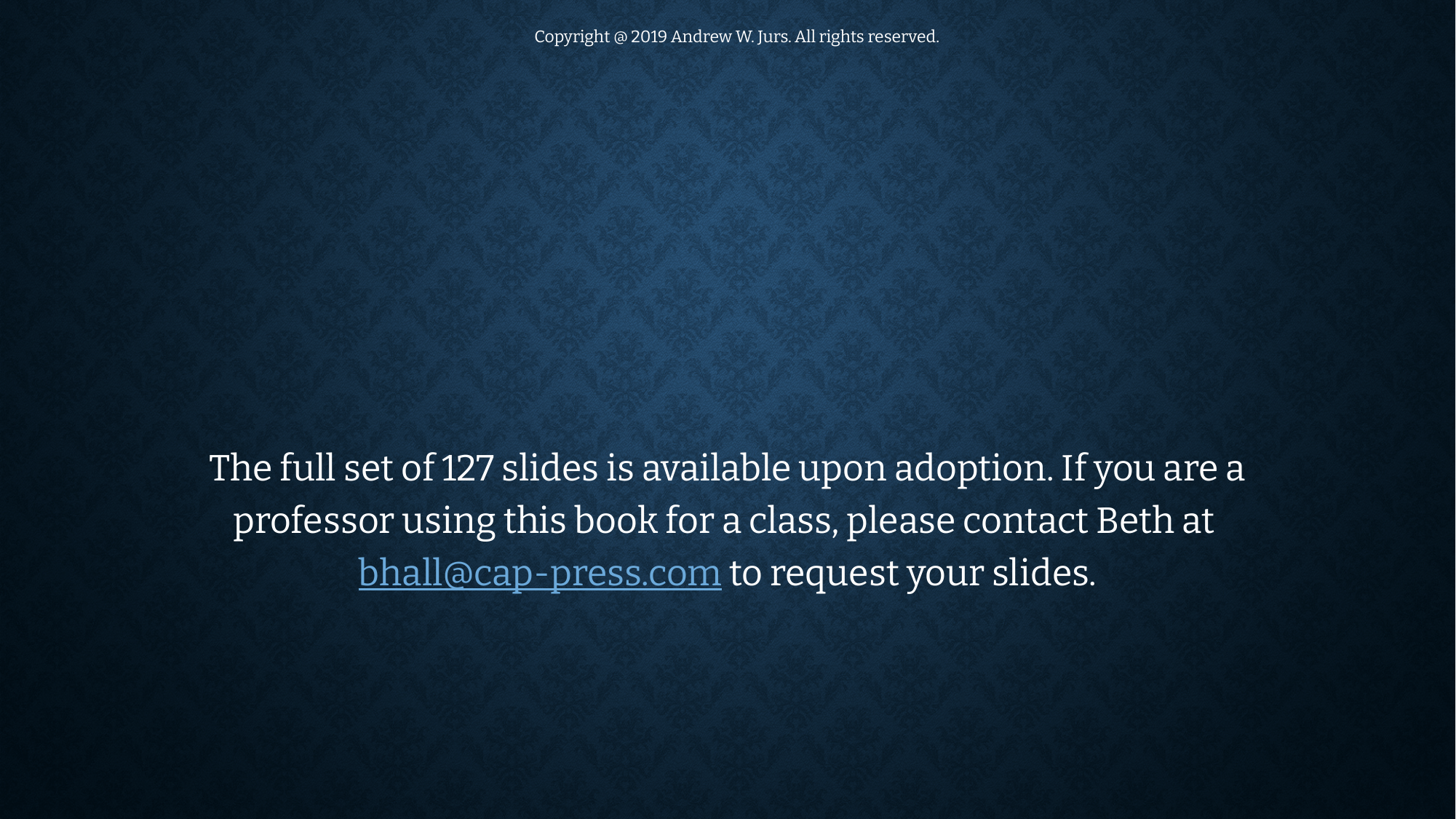

Copyright @ 2019 Andrew W. Jurs. All rights reserved.
#
The full set of 127 slides is available upon adoption. If you are a professor using this book for a class, please contact Beth at bhall@cap-press.com to request your slides.